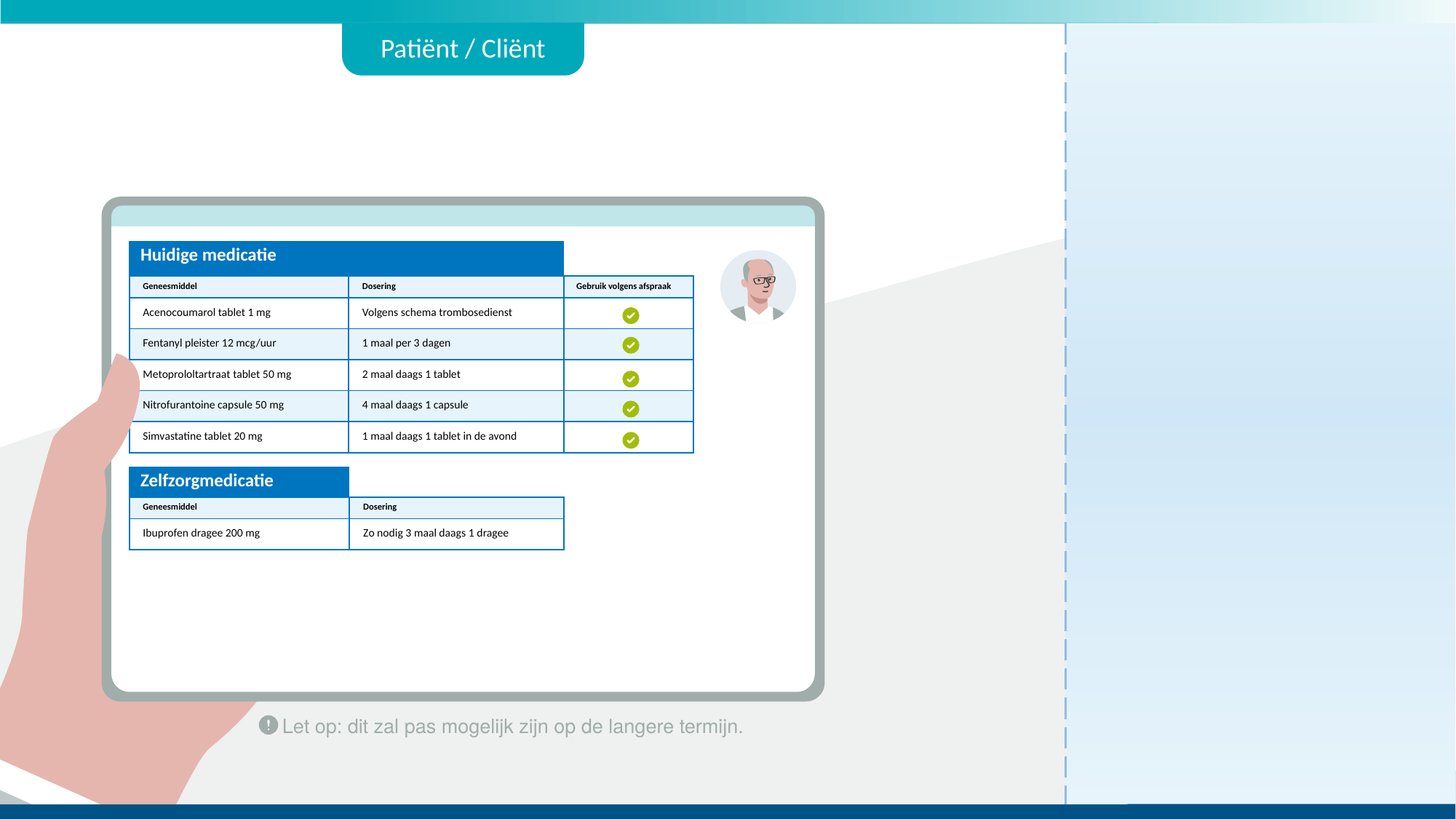

Patiënt / Cliënt

| Huidige medicatie |  |  |
| --- | --- | --- |
| Geneesmiddel | Dosering | Gebruik volgens afspraak |
| Acenocoumarol tablet 1 mg | Volgens schema trombosedienst |  |
| Fentanyl pleister 12 mcg/uur | 1 maal per 3 dagen |  |
| Metoprololtartraat tablet 50 mg | 2 maal daags 1 tablet |  |
| Nitrofurantoine capsule 50 mg | 4 maal daags 1 capsule |  |
| Simvastatine tablet 20 mg | 1 maal daags 1 tablet in de avond |  |

| Zelfzorgmedicatie |  |
| --- | --- |
| Geneesmiddel | Dosering |
| Ibuprofen dragee 200 mg | Zo nodig 3 maal daags 1 dragee |

Let op: dit zal pas mogelijk zijn op de langere termijn.